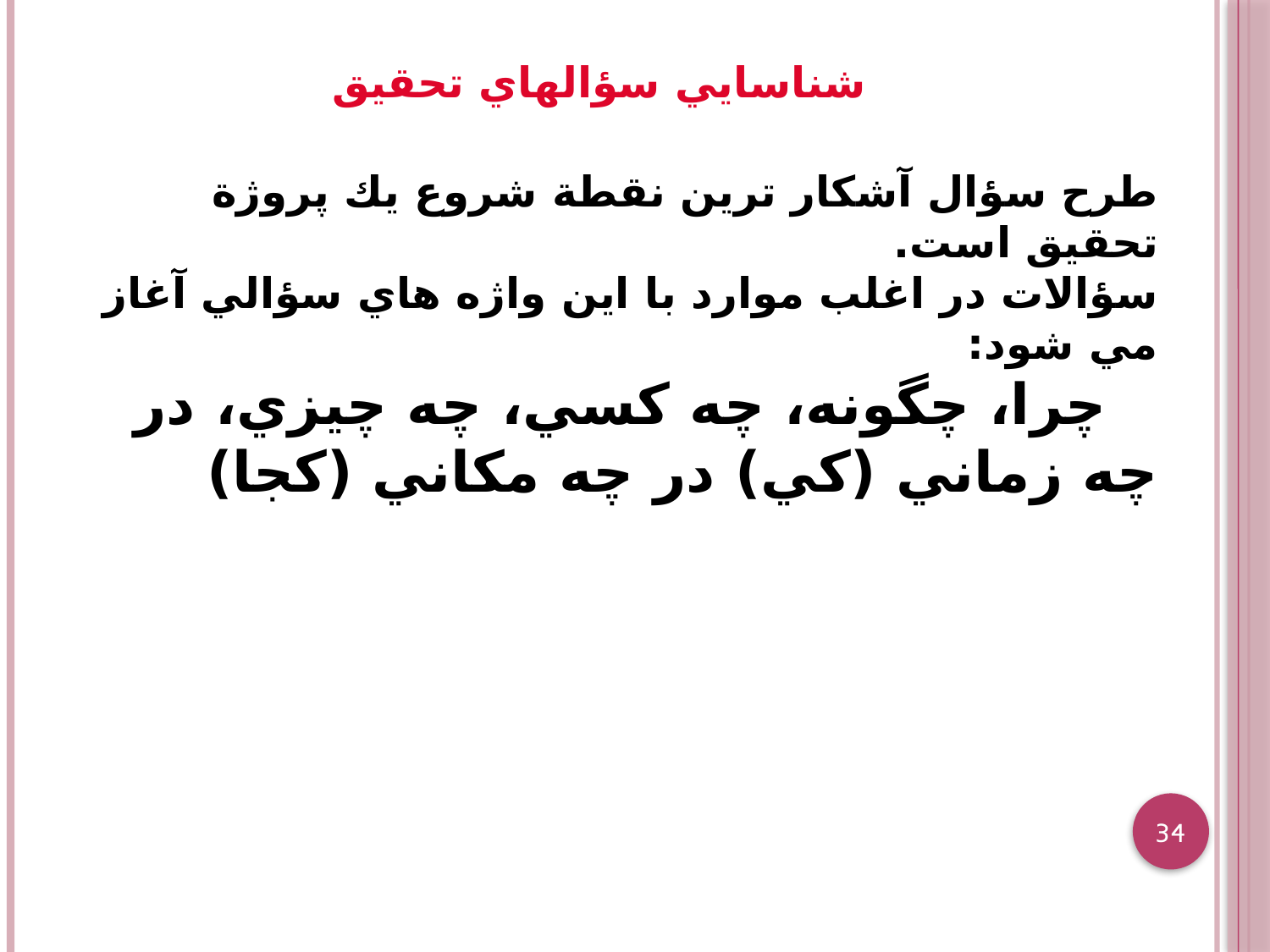

شناسايي سؤالهاي تحقيق
طرح سؤال آشكار ترين نقطة شروع يك پروژة تحقيق است.
سؤالات در اغلب موارد با اين واژه هاي سؤالي آغاز مي شود:
   چرا، چگونه، چه كسي، چه چيزي، در چه زماني (كي) در چه مكاني (كجا)
34